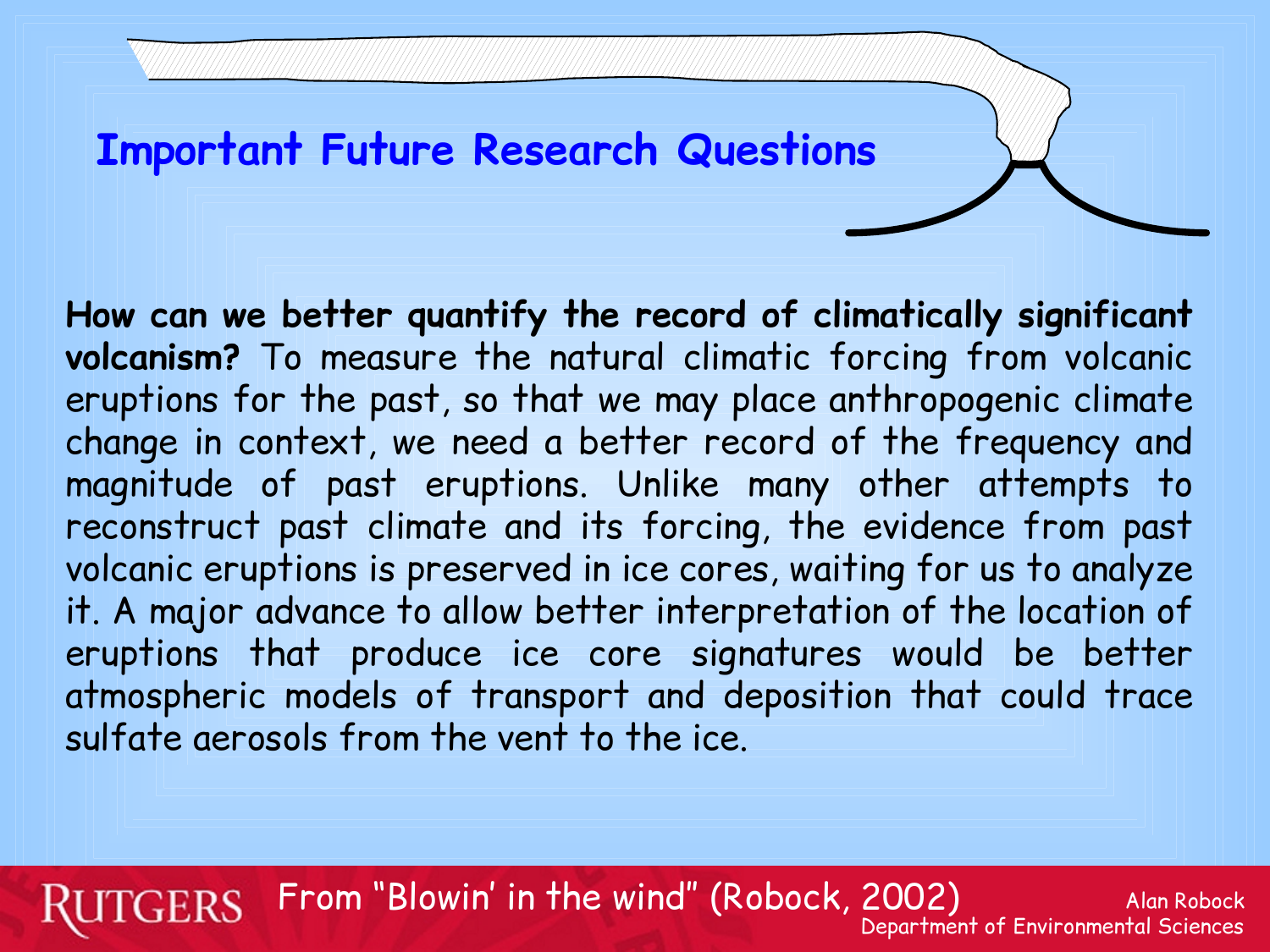

Important Future Research Questions
How can we better quantify the record of climatically significant volcanism? To measure the natural climatic forcing from volcanic eruptions for the past, so that we may place anthropogenic climate change in context, we need a better record of the frequency and magnitude of past eruptions. Unlike many other attempts to reconstruct past climate and its forcing, the evidence from past volcanic eruptions is preserved in ice cores, waiting for us to analyze it. A major advance to allow better interpretation of the location of eruptions that produce ice core signatures would be better atmospheric models of transport and deposition that could trace sulfate aerosols from the vent to the ice.
From “Blowin’ in the wind” (Robock, 2002)